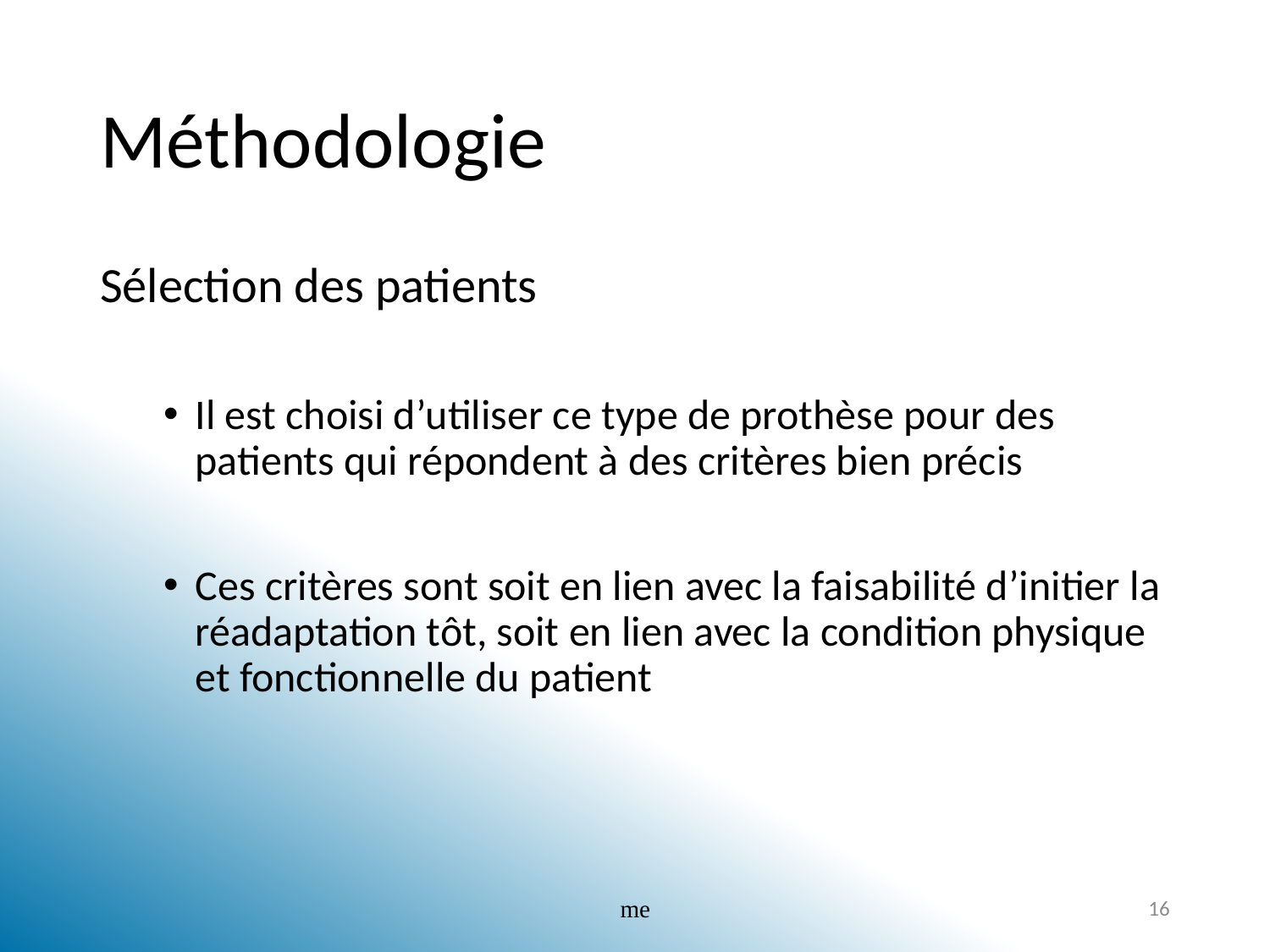

# Méthodologie
Sélection des patients

Il est choisi d’utiliser ce type de prothèse pour des patients qui répondent à des critères bien précis

Ces critères sont soit en lien avec la faisabilité d’initier la réadaptation tôt, soit en lien avec la condition physique et fonctionnelle du patient
me
16